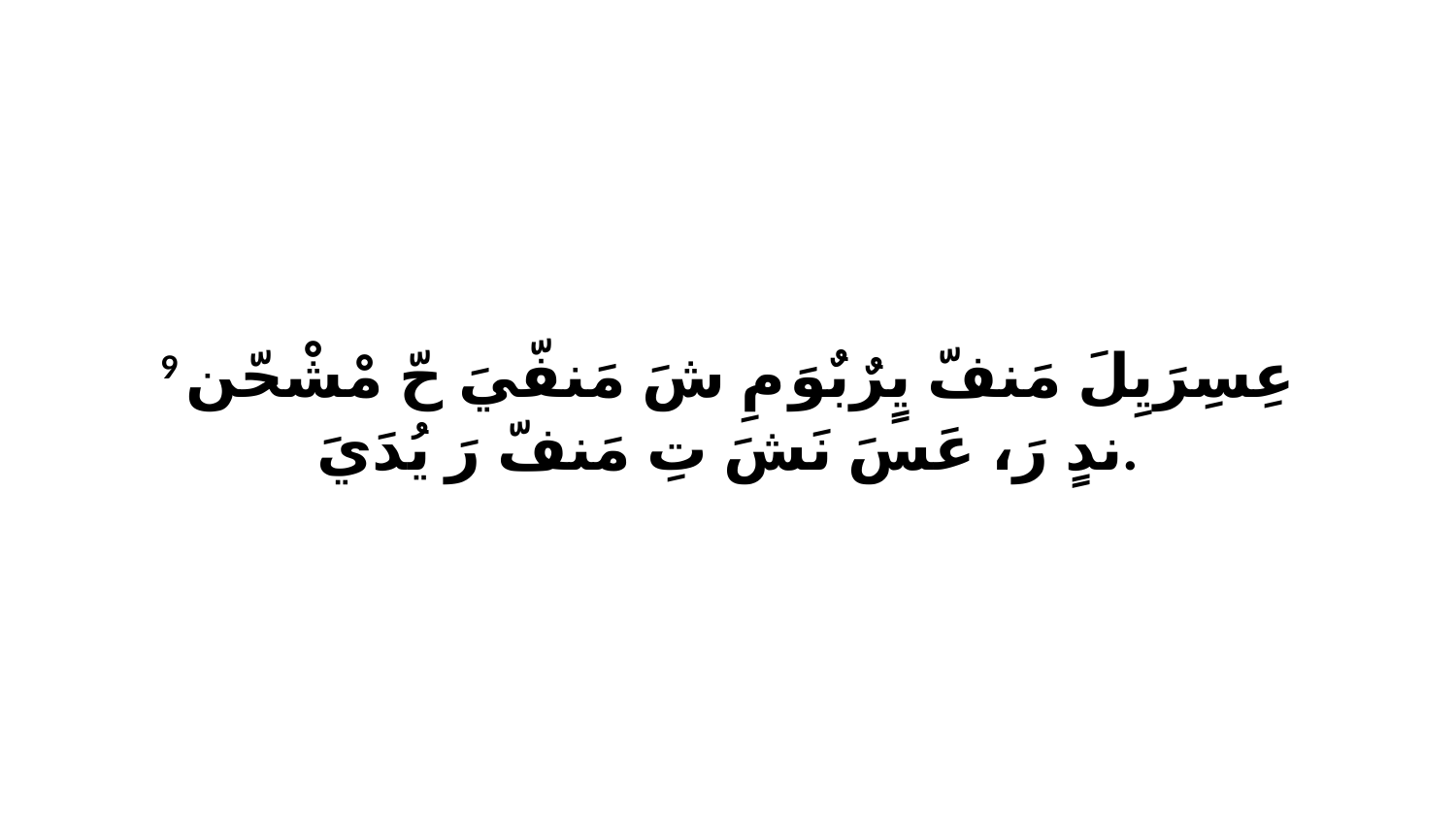

9 عِسِرَيِلَ مَنفّ يٍرٌبٌوَ مِ شَ مَنفّيَ حّ مْشْحّن ندٍ رَ، عَسَ نَشَ تِ مَنفّ رَ يُدَيَ.